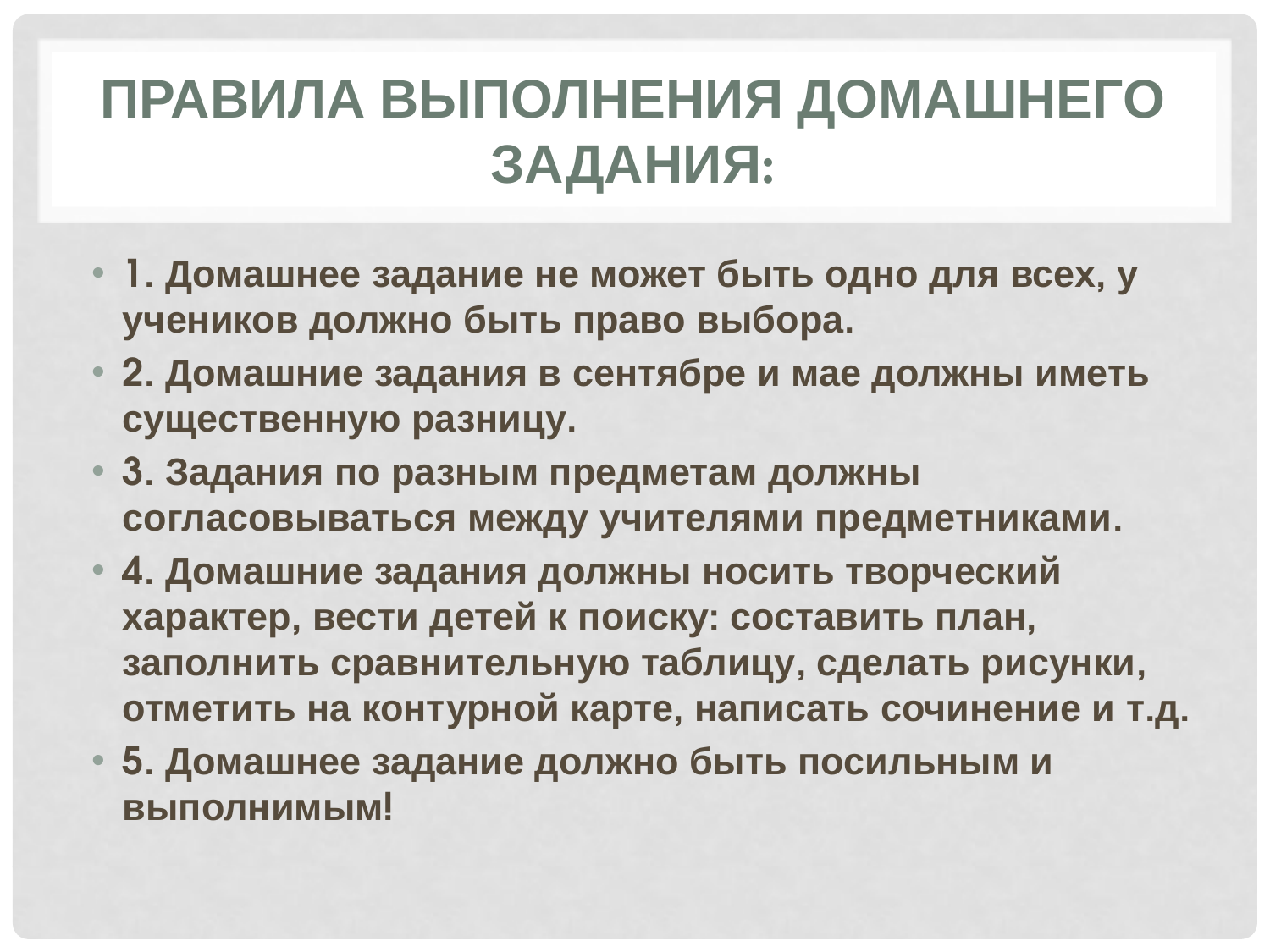

# Правила выполнения домашнего задания:
1. Домашнее задание не может быть одно для всех, у учеников должно быть право выбора.
2. Домашние задания в сентябре и мае должны иметь существенную разницу.
3. Задания по разным предметам должны согласовываться между учителями предметниками.
4. Домашние задания должны носить творческий характер, вести детей к поиску: составить план, заполнить сравнительную таблицу, сделать рисунки, отметить на контурной карте, написать сочинение и т.д.
5. Домашнее задание должно быть посильным и выполнимым!